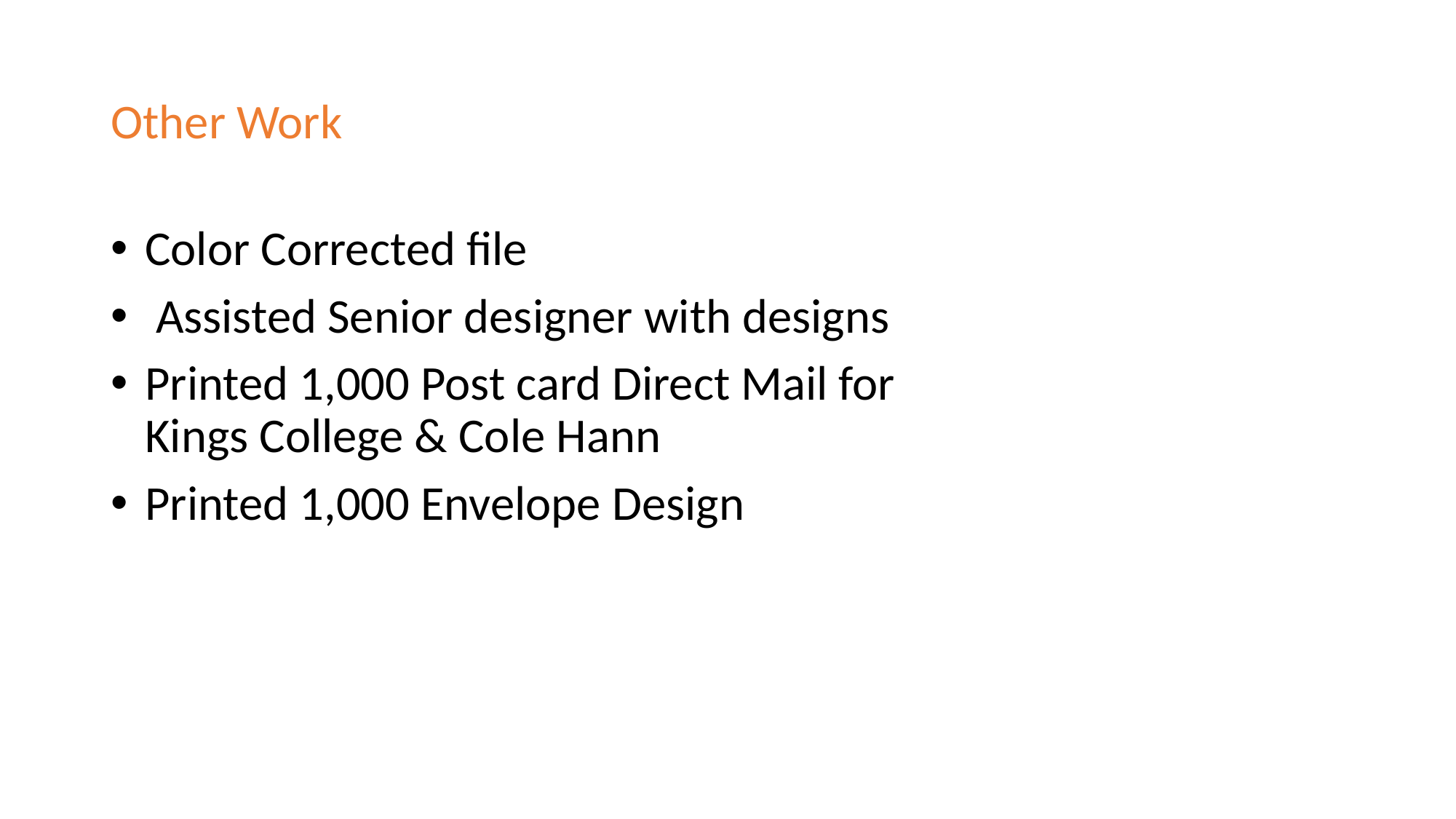

# Other Work
Color Corrected file
 Assisted Senior designer with designs
Printed 1,000 Post card Direct Mail for Kings College & Cole Hann
Printed 1,000 Envelope Design